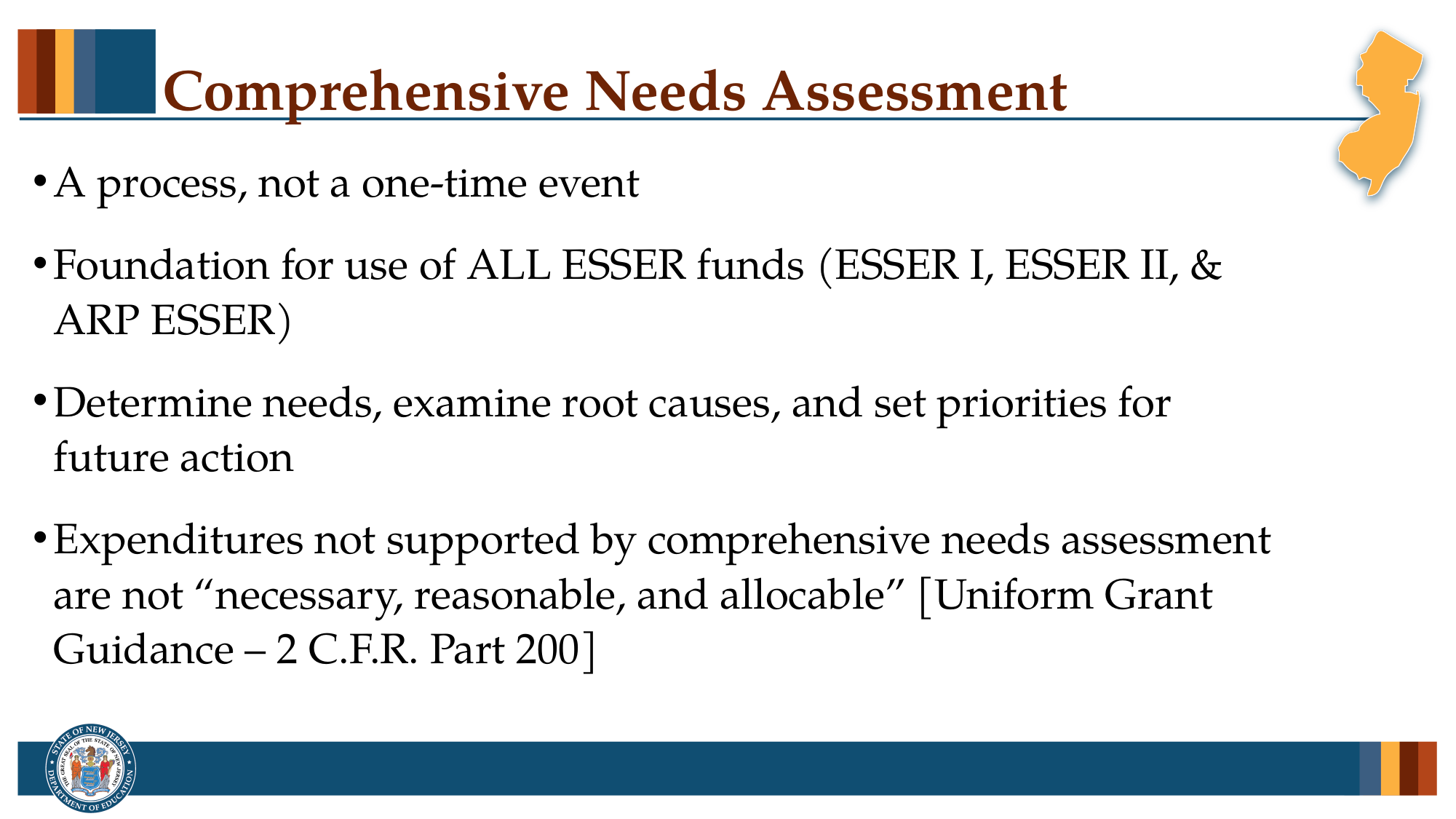

# Comprehensive Needs Assessment
A process, not a one-time event
Foundation for use of ALL ESSER funds (ESSER I, ESSER II, & ARP ESSER)
Determine needs, examine root causes, and set priorities for future action
Expenditures not supported by comprehensive needs assessment are not “necessary, reasonable, and allocable” [Uniform Grant Guidance – 2 C.F.R. Part 200]